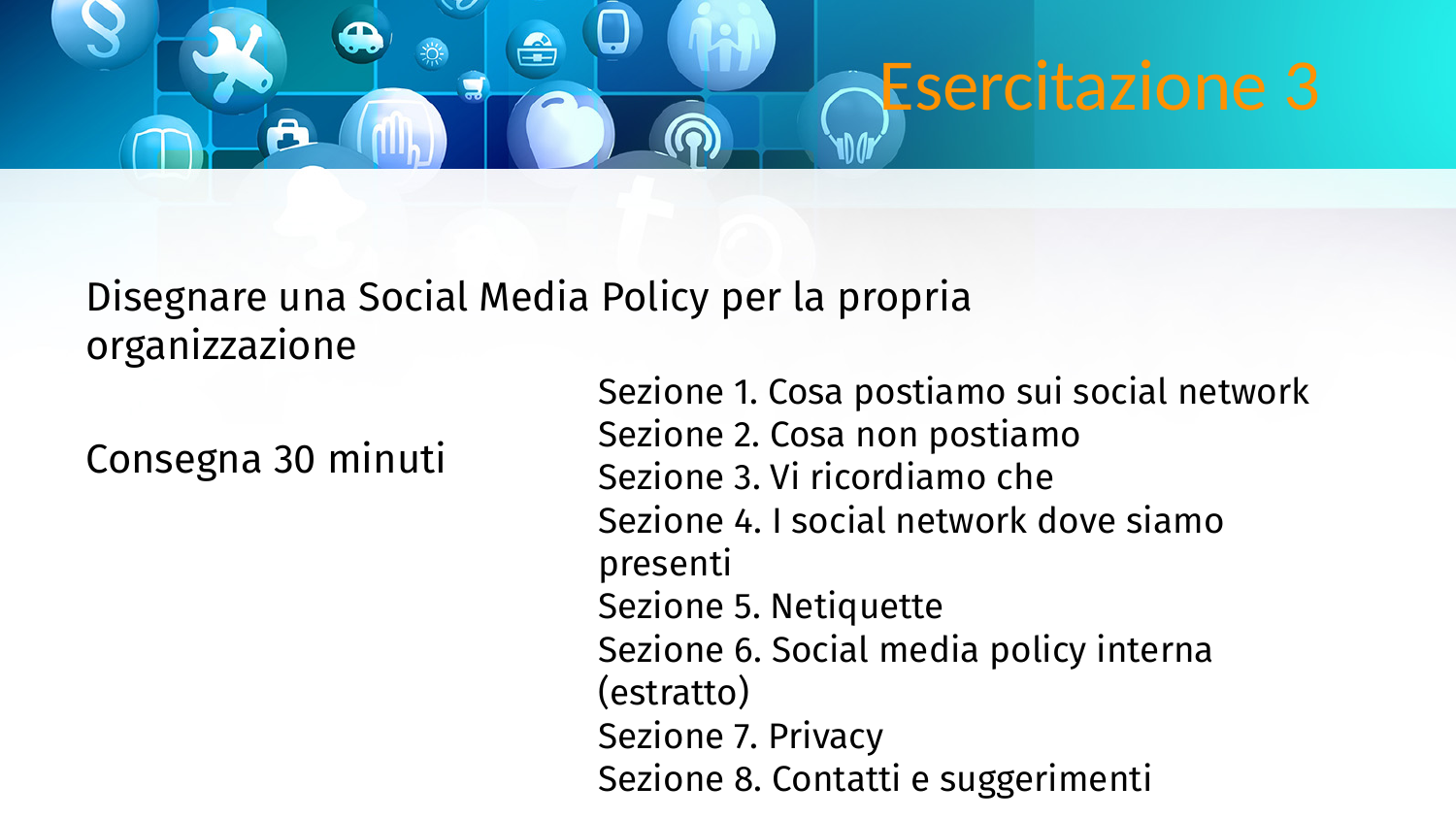

# Esercitazione 3
Disegnare una Social Media Policy per la propria organizzazione

Consegna 30 minuti

Sezione 1. Cosa postiamo sui social network
Sezione 2. Cosa non postiamo
Sezione 3. Vi ricordiamo che
Sezione 4. I social network dove siamo presenti
Sezione 5. Netiquette
Sezione 6. Social media policy interna (estratto)
Sezione 7. Privacy
Sezione 8. Contatti e suggerimenti